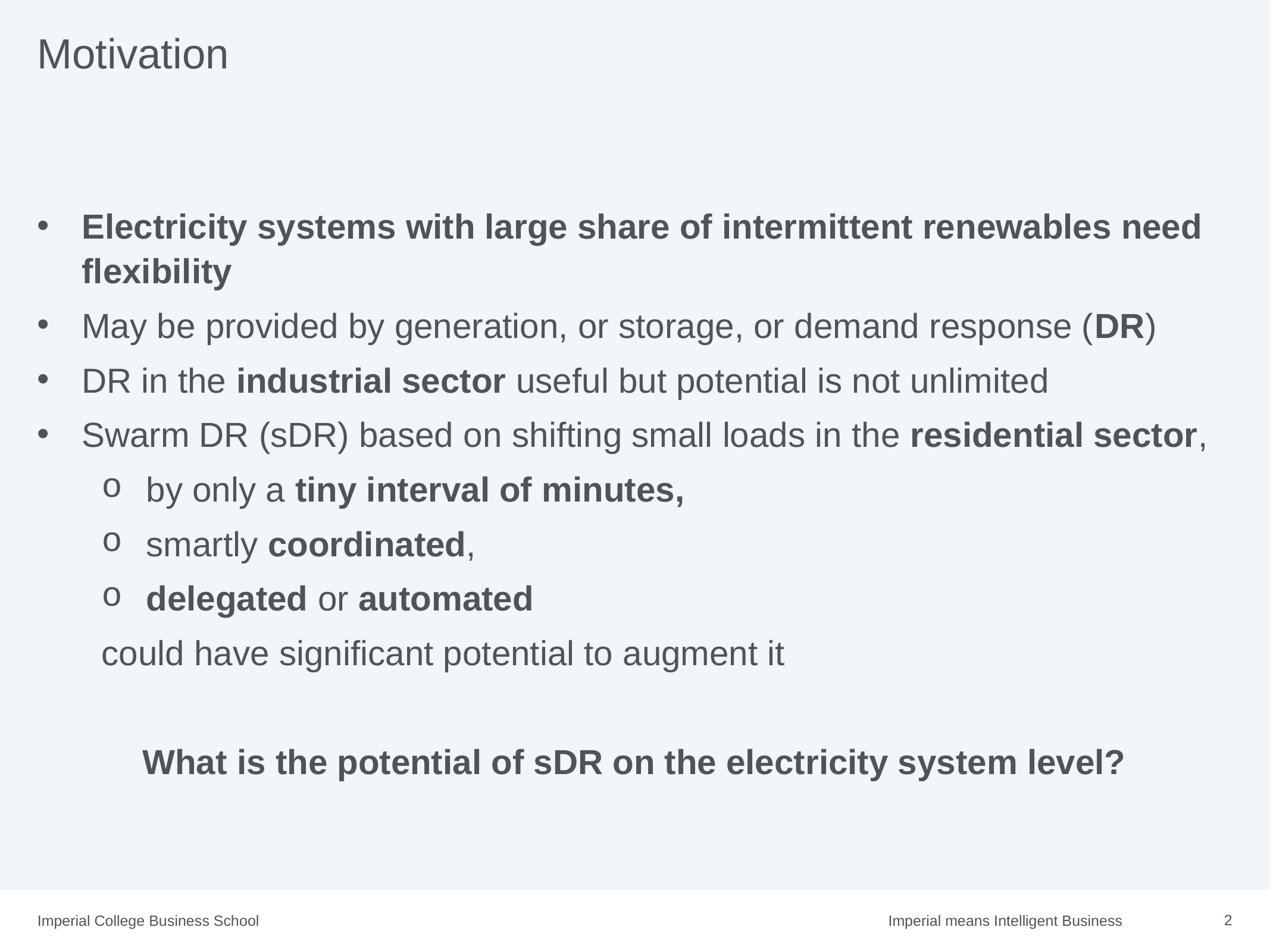

# Motivation
Electricity systems with large share of intermittent renewables need flexibility
May be provided by generation, or storage, or demand response (DR)
DR in the industrial sector useful but potential is not unlimited
Swarm DR (sDR) based on shifting small loads in the residential sector,
by only a tiny interval of minutes,
smartly coordinated,
delegated or automated
could have significant potential to augment it

What is the potential of sDR on the electricity system level?